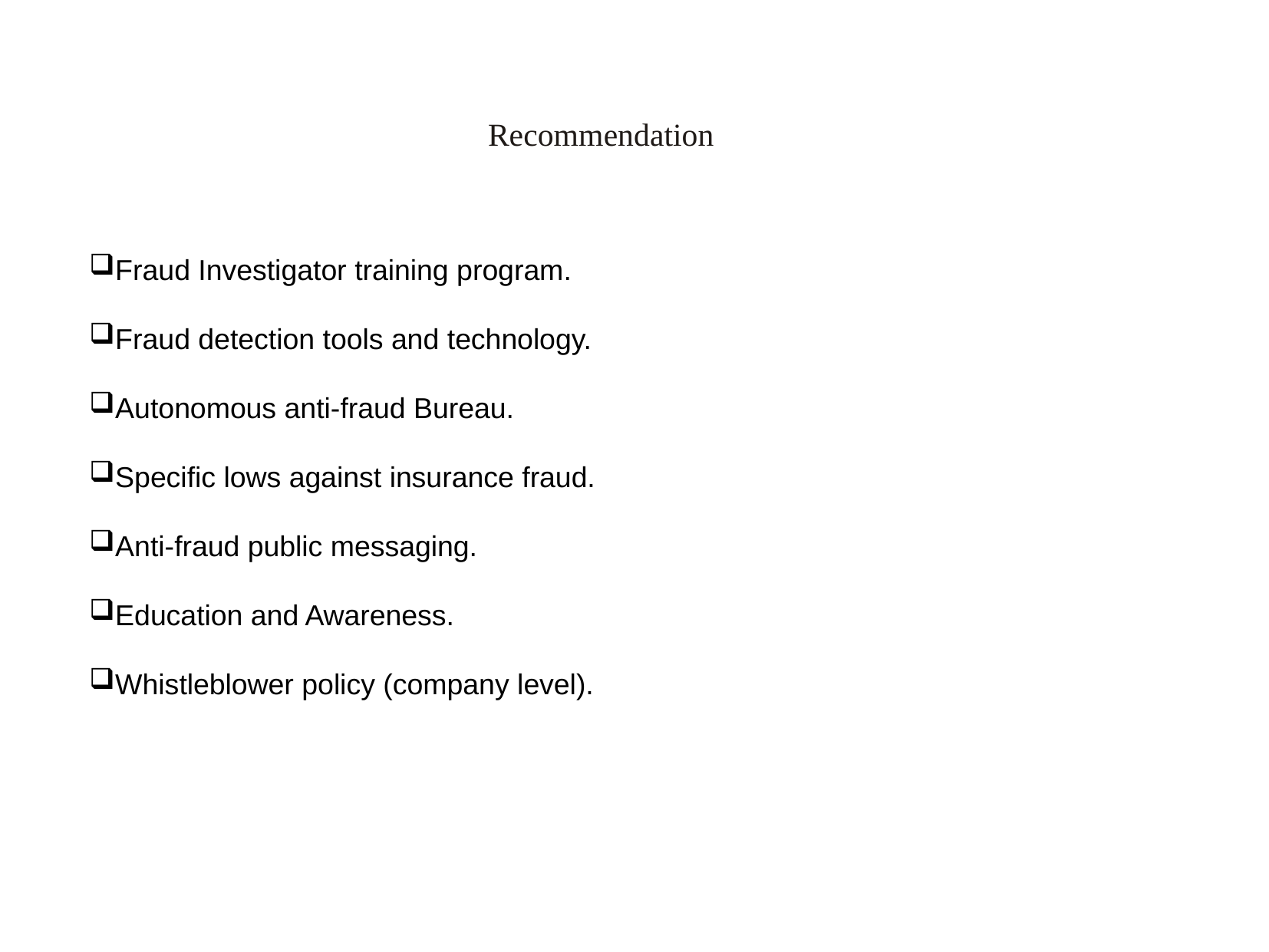

Recommendation

Fraud Investigator training program.

Fraud detection tools and technology.

Autonomous anti-fraud Bureau.

Specific lows against insurance fraud.

Anti-fraud public messaging.

Education and Awareness.

Whistleblower policy (company level).